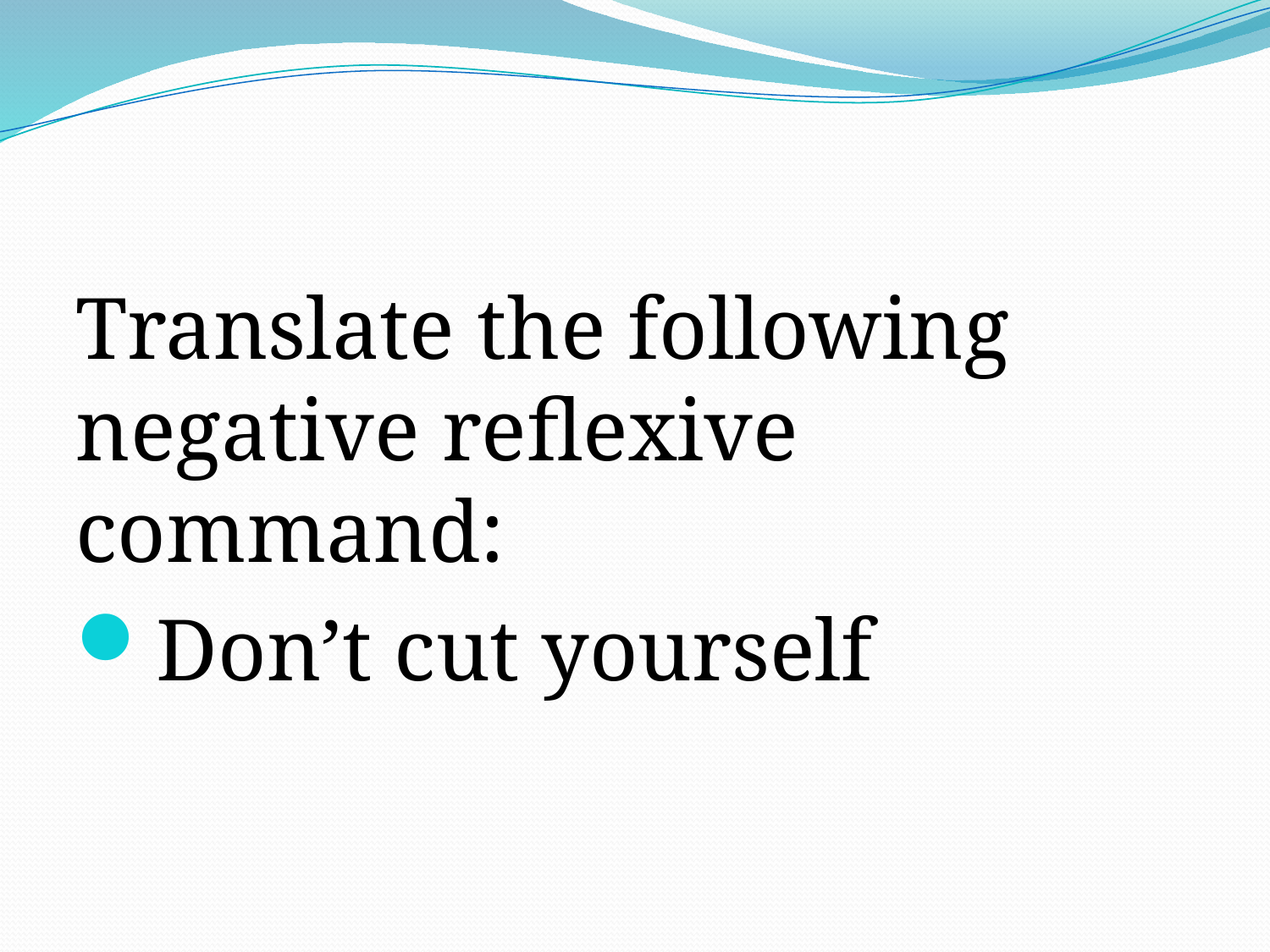

#
Translate the following negative reflexive command:
Don’t cut yourself